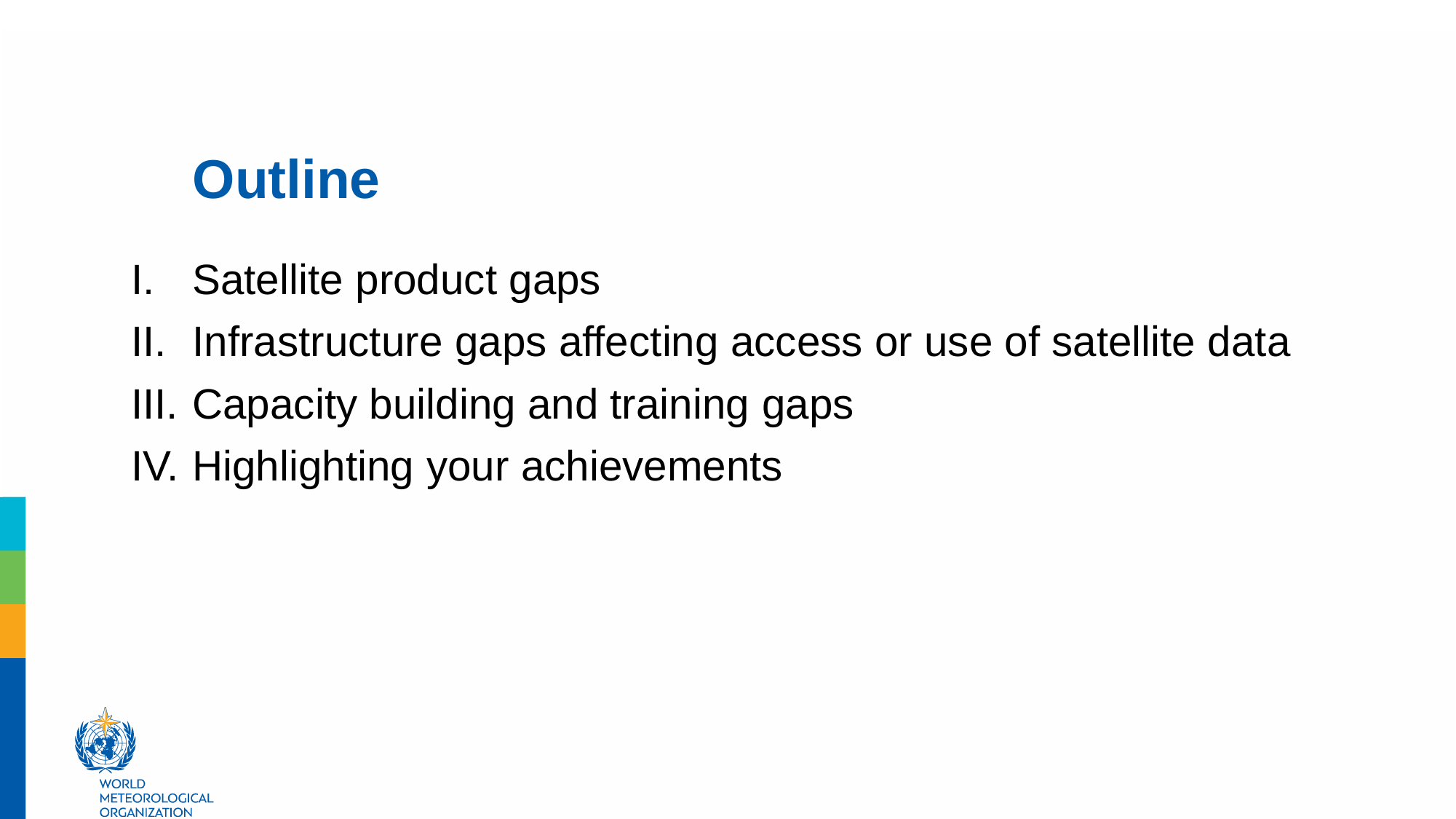

# Outline
Satellite product gaps
Infrastructure gaps affecting access or use of satellite data
Capacity building and training gaps
Highlighting your achievements